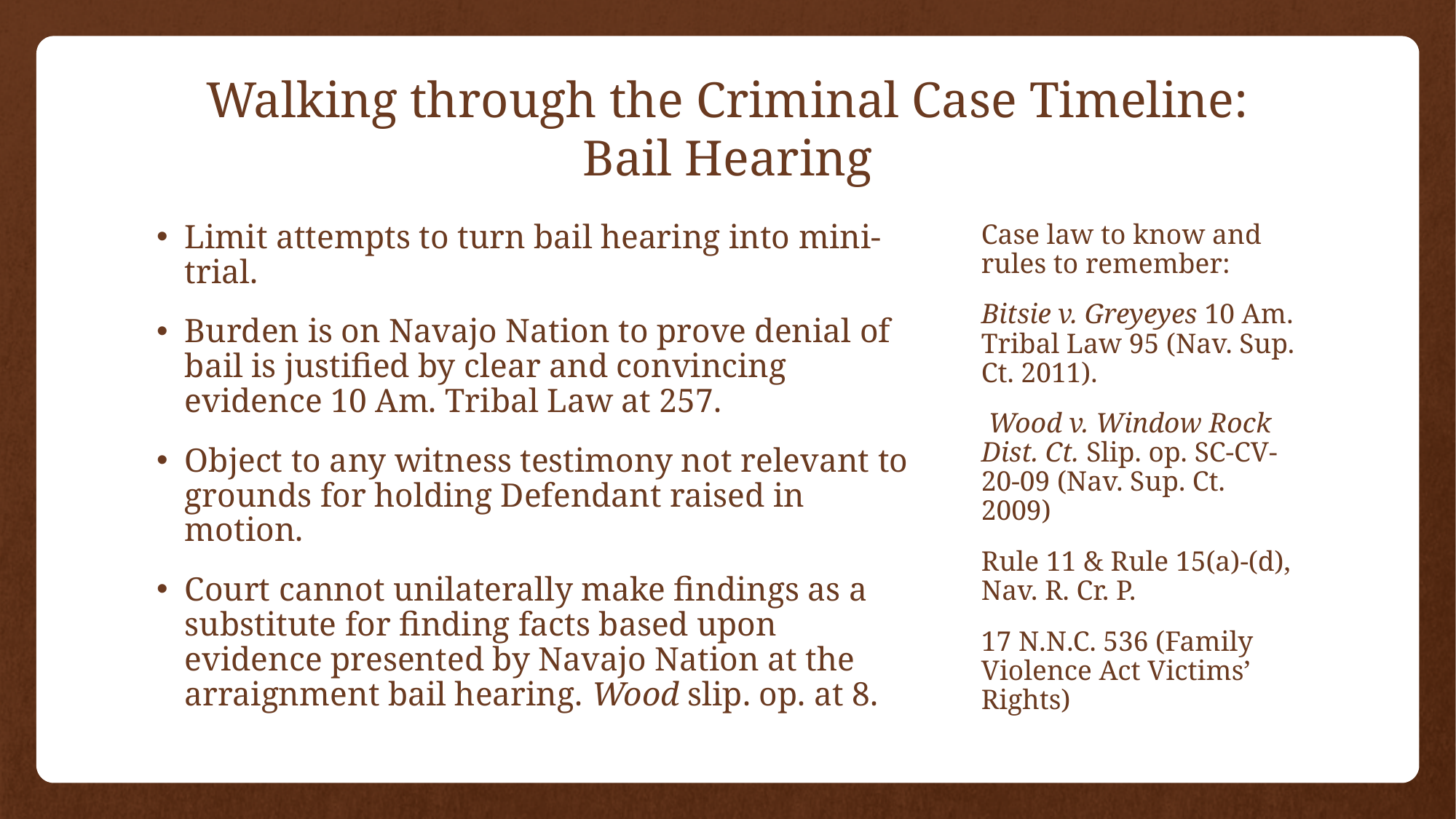

# Walking through the Criminal Case Timeline: Bail Hearing
Limit attempts to turn bail hearing into mini-trial.
Burden is on Navajo Nation to prove denial of bail is justified by clear and convincing evidence 10 Am. Tribal Law at 257.
Object to any witness testimony not relevant to grounds for holding Defendant raised in motion.
Court cannot unilaterally make findings as a substitute for finding facts based upon evidence presented by Navajo Nation at the arraignment bail hearing. Wood slip. op. at 8.

Case law to know and rules to remember:
Bitsie v. Greyeyes 10 Am. Tribal Law 95 (Nav. Sup. Ct. 2011).
 Wood v. Window Rock Dist. Ct. Slip. op. SC-CV-20-09 (Nav. Sup. Ct. 2009)
Rule 11 & Rule 15(a)-(d), Nav. R. Cr. P.
17 N.N.C. 536 (Family Violence Act Victims’ Rights)